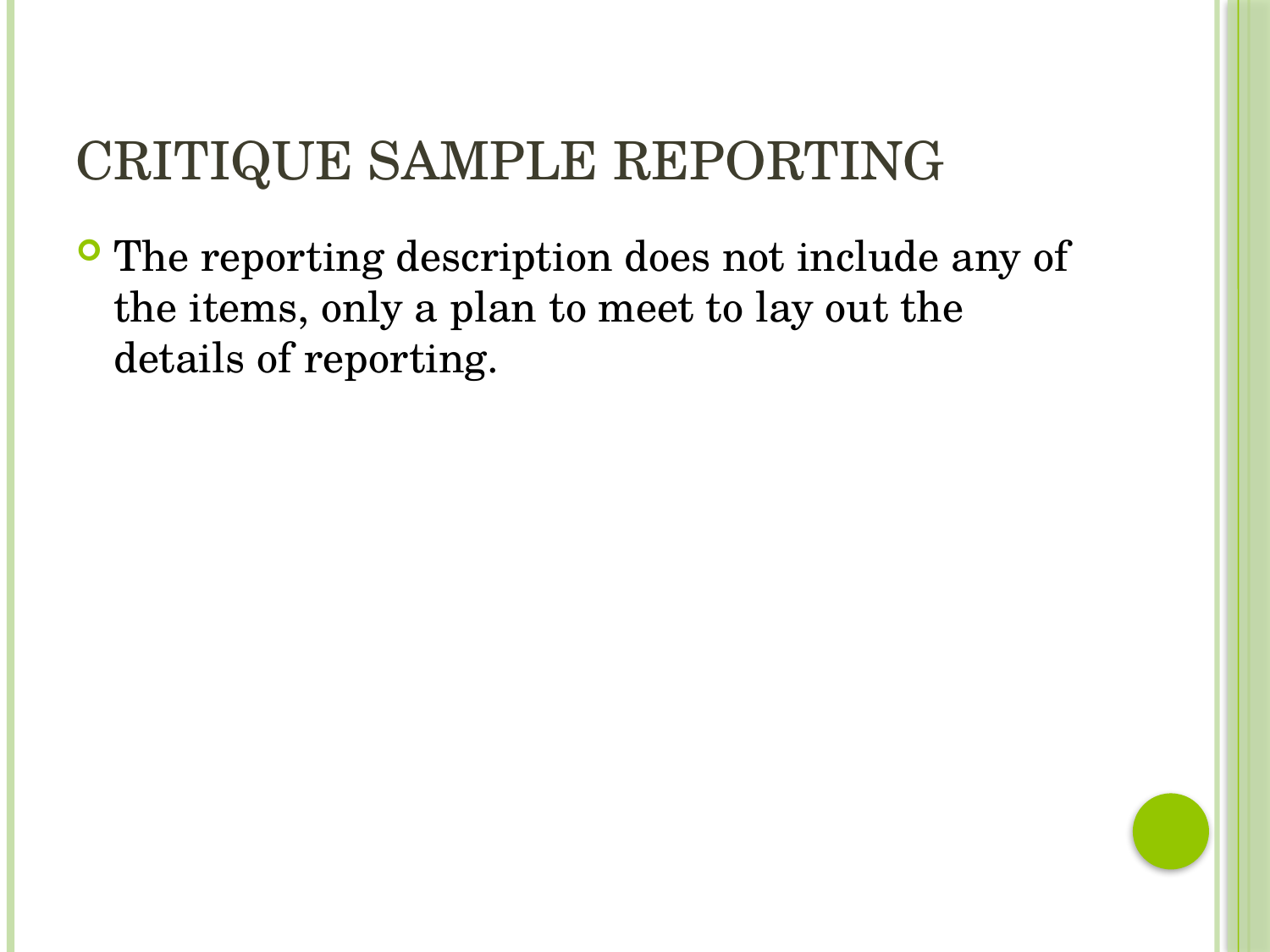

# Critique Sample Reporting
The reporting description does not include any of the items, only a plan to meet to lay out the details of reporting.